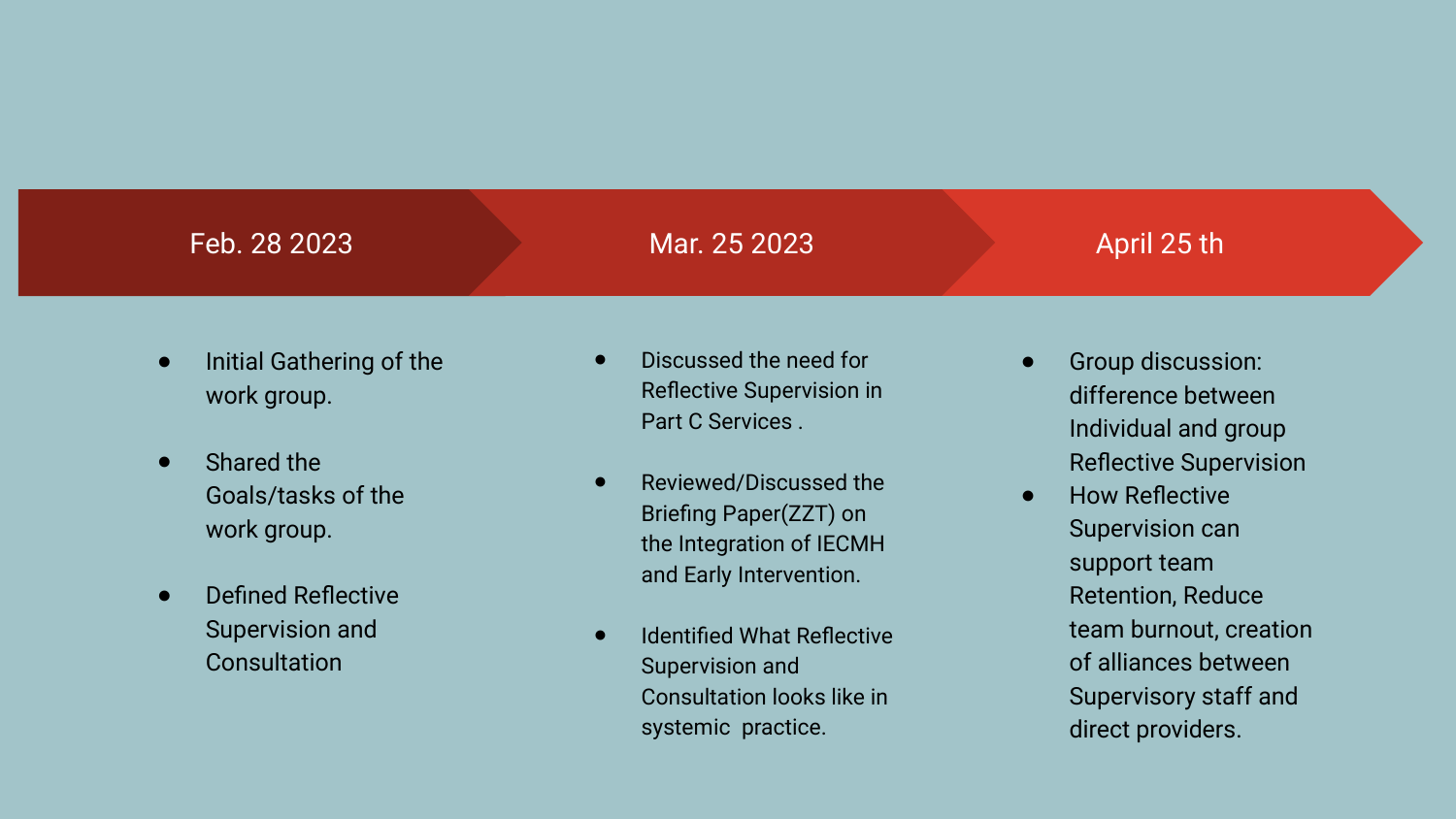

Mar. 25 2023
Discussed the need for Reflective Supervision in Part C Services .

Reviewed/Discussed the Briefing Paper(ZZT) on the Integration of IECMH and Early Intervention.

Identified What Reflective Supervision and Consultation looks like in systemic  practice.
April 25 th
Group discussion: difference between Individual and group Reflective Supervision
How Reflective Supervision can support team Retention, Reduce team burnout, creation of alliances between Supervisory staff and direct providers.
Feb. 28 2023
Initial Gathering of the work group.

Shared the Goals/tasks of the work group.

Defined Reflective Supervision and Consultation